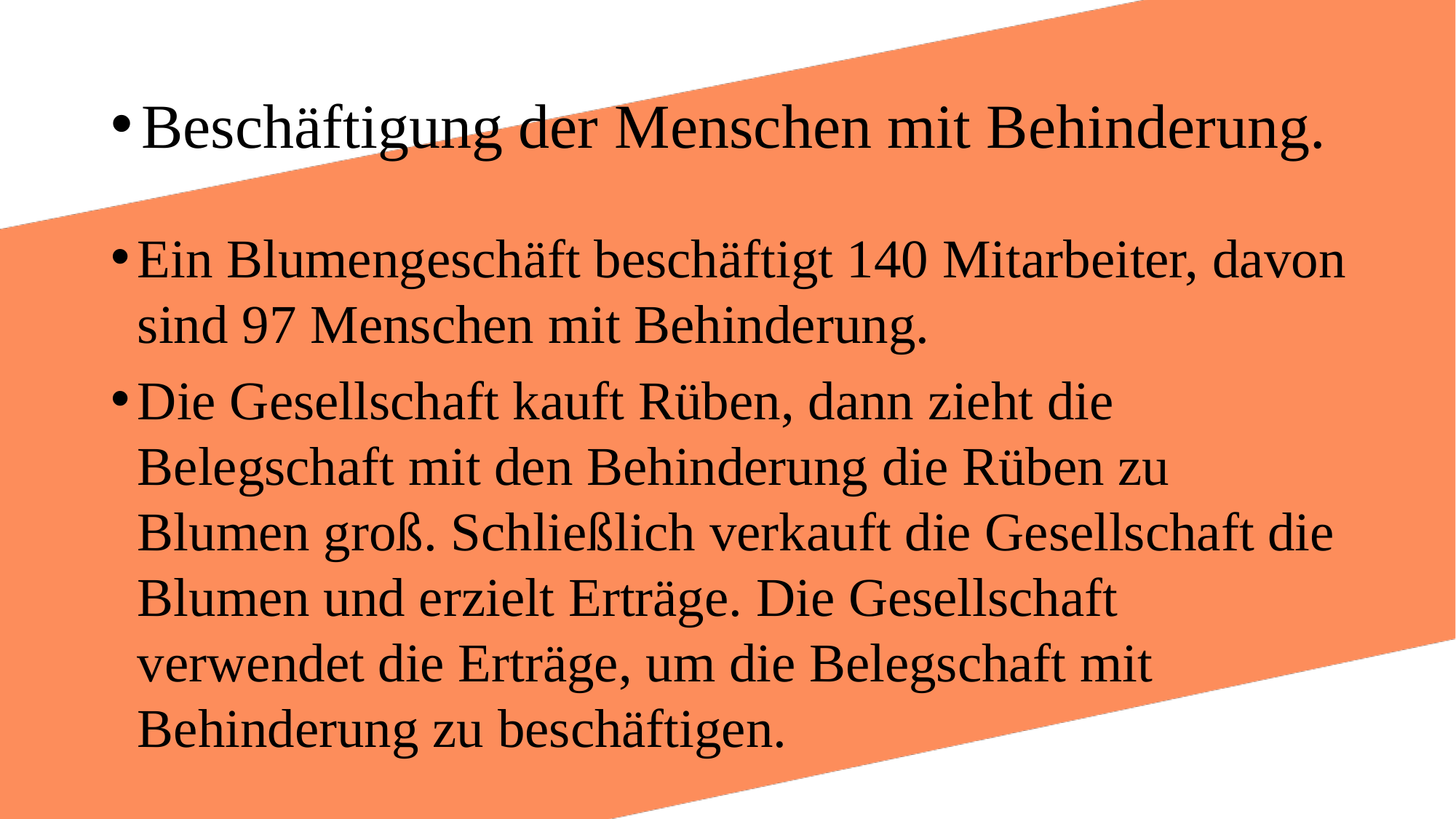

# Beschäftigung der Menschen mit Behinderung.
Ein Blumengeschäft beschäftigt 140 Mitarbeiter, davon sind 97 Menschen mit Behinderung.
Die Gesellschaft kauft Rüben, dann zieht die Belegschaft mit den Behinderung die Rüben zu Blumen groß. Schließlich verkauft die Gesellschaft die Blumen und erzielt Erträge. Die Gesellschaft verwendet die Erträge, um die Belegschaft mit Behinderung zu beschäftigen.